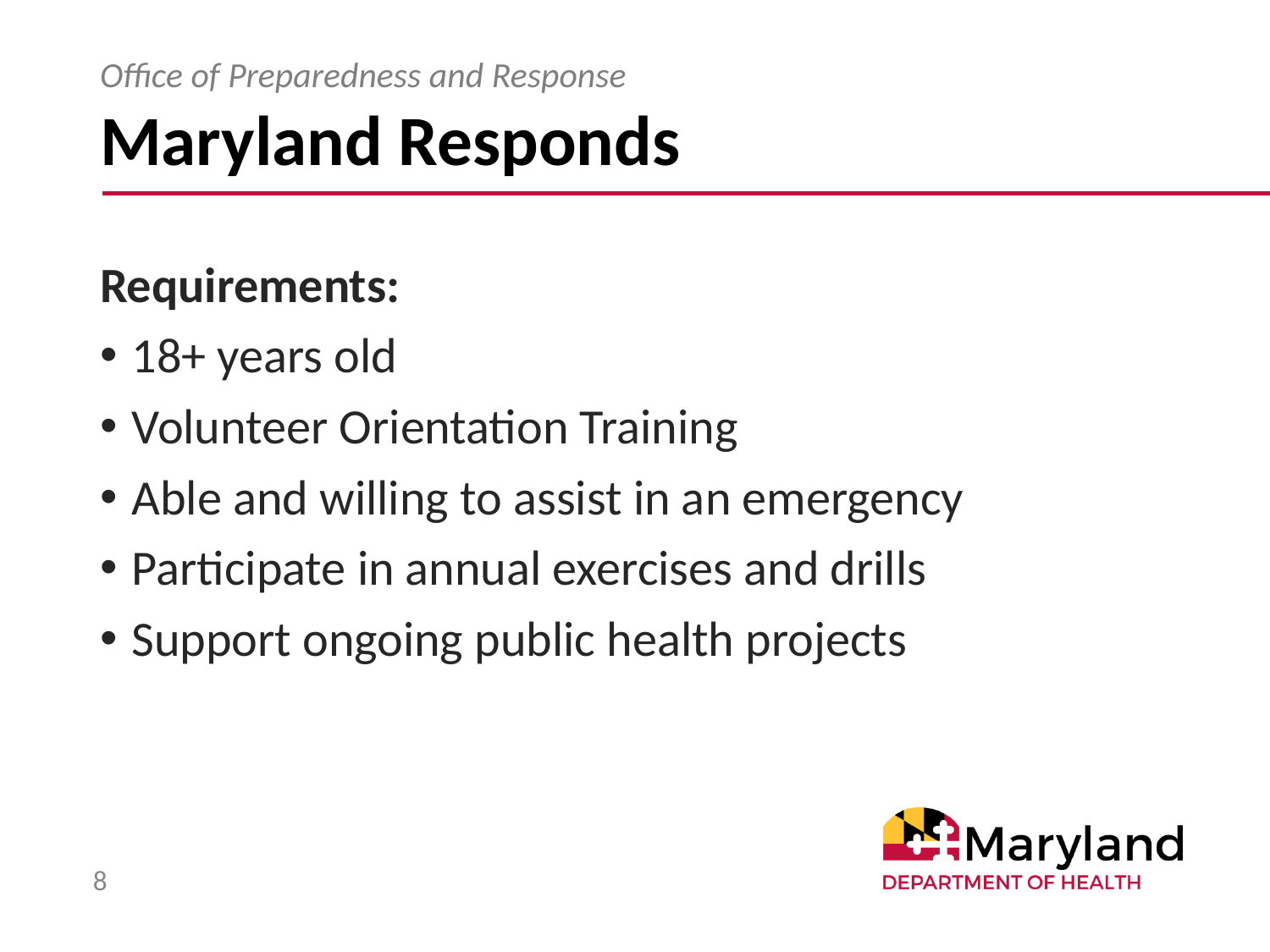

# Maryland Responds
Office of Preparedness and Response
Requirements:
18+ years old
Volunteer Orientation Training
Able and willing to assist in an emergency
Participate in annual exercises and drills
Support ongoing public health projects

8